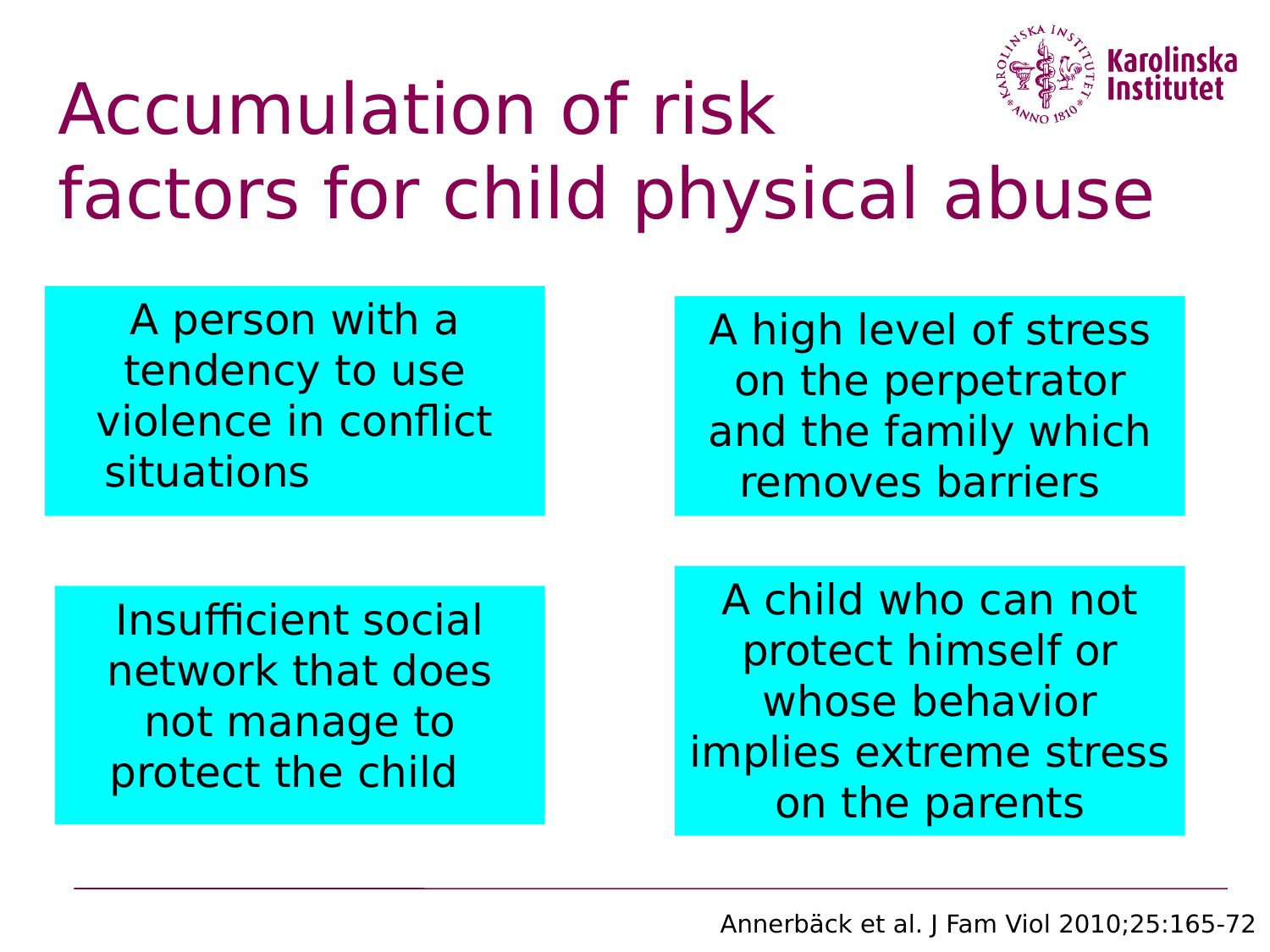

# Accumulation of risk factors for child physical abuse
A person with a tendency to use violence in conflict situations
A high level of stress on the perpetrator and the family which removes barriers
A child who can not protect himself or whose behavior implies extreme stress on the parents
Insufficient social network that does not manage to protect the child
Annerbäck et al. J Fam Viol 2010;25:165-72